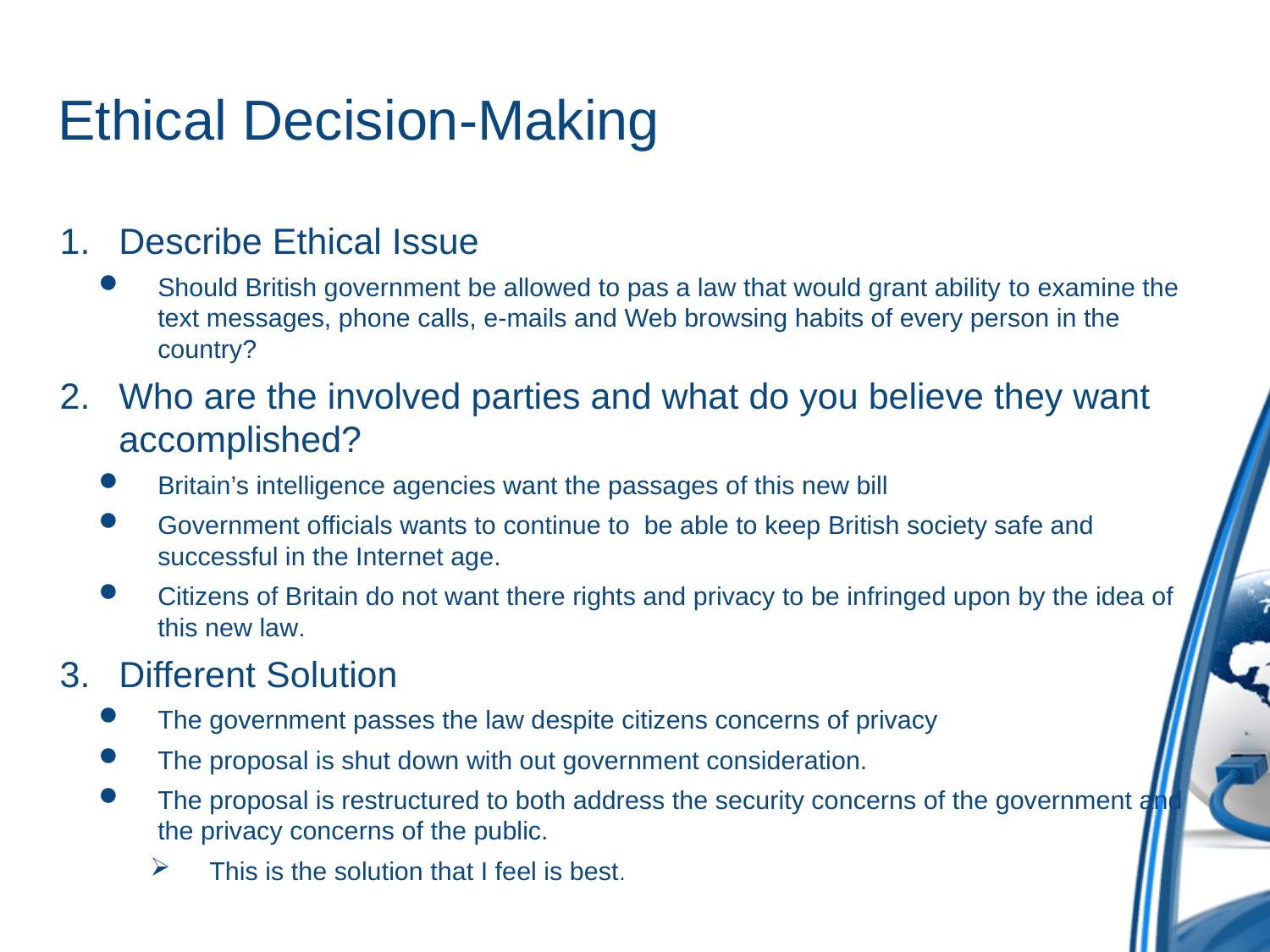

# Ethical Decision-Making
Describe Ethical Issue
Should British government be allowed to pas a law that would grant ability to examine the text messages, phone calls, e-mails and Web browsing habits of every person in the country?
Who are the involved parties and what do you believe they want accomplished?
Britain’s intelligence agencies want the passages of this new bill
Government officials wants to continue to  be able to keep British society safe and successful in the Internet age.
Citizens of Britain do not want there rights and privacy to be infringed upon by the idea of this new law.
Different Solution
The government passes the law despite citizens concerns of privacy
The proposal is shut down with out government consideration.
The proposal is restructured to both address the security concerns of the government and the privacy concerns of the public.
This is the solution that I feel is best.